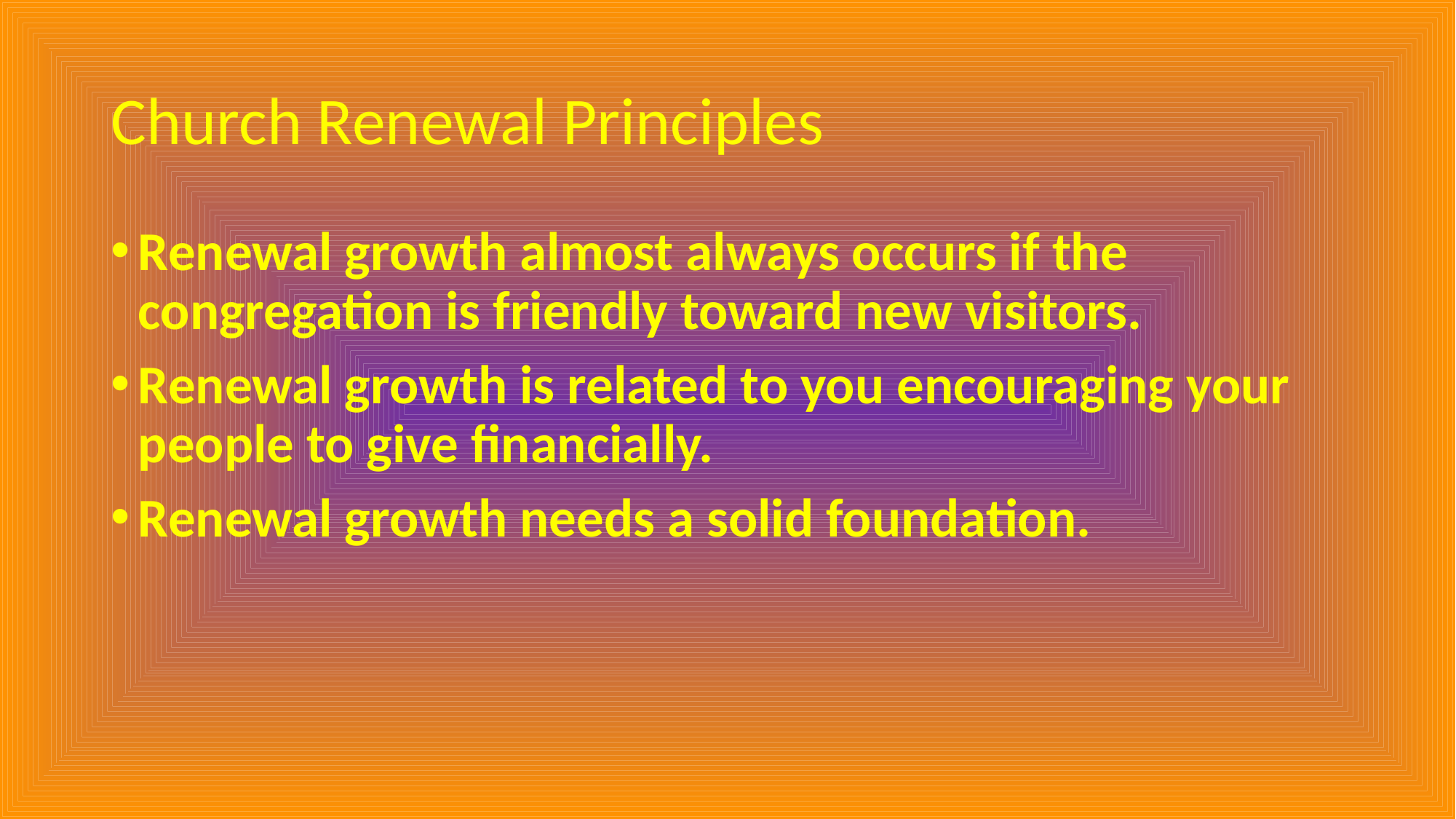

# Church Renewal Principles
Renewal growth almost always occurs if the congregation is friendly toward new visitors.
Renewal growth is related to you encouraging your people to give financially.
Renewal growth needs a solid foundation.